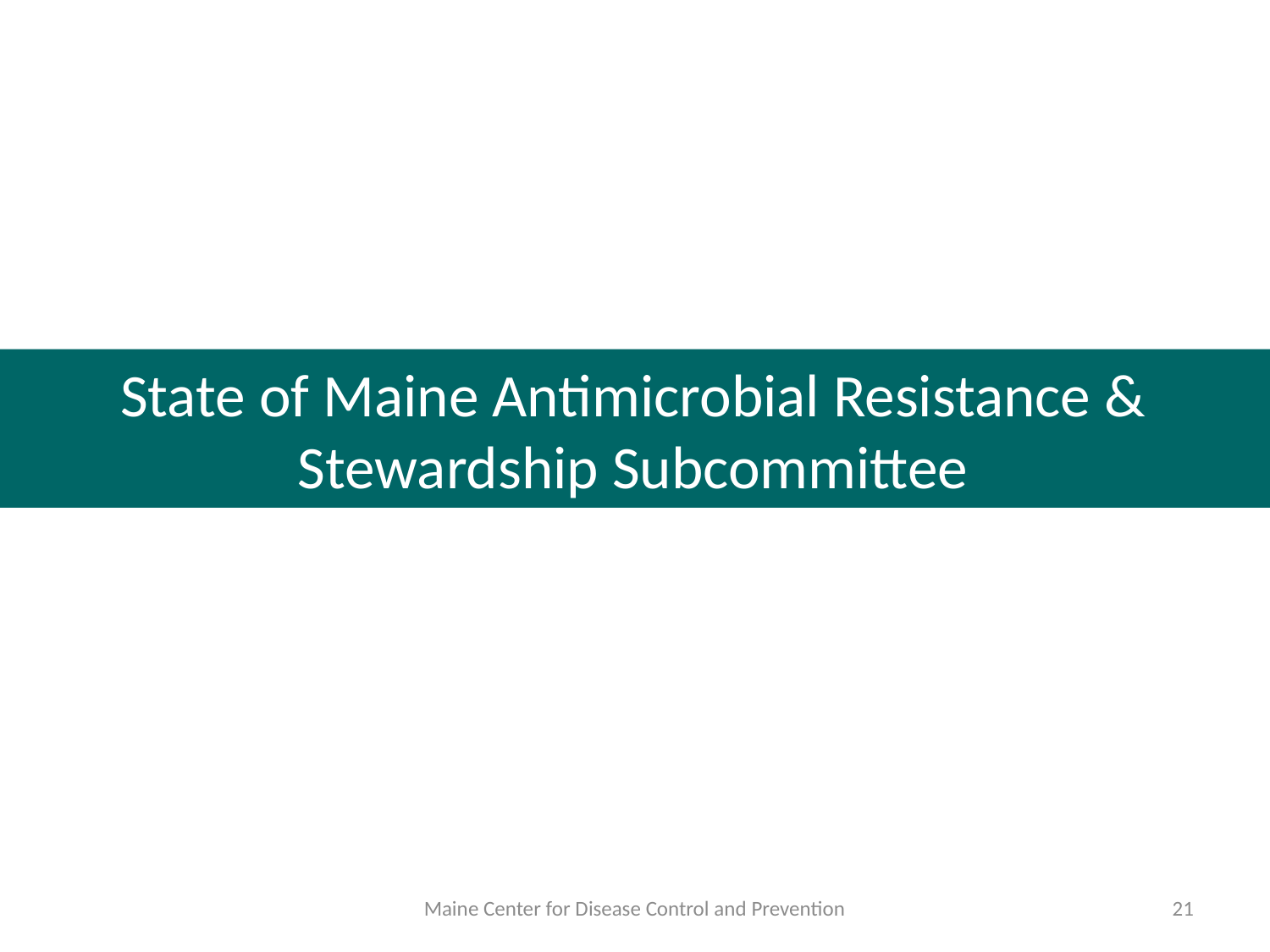

# State of Maine Antimicrobial Resistance & Stewardship Subcommittee
Maine Center for Disease Control and Prevention
21